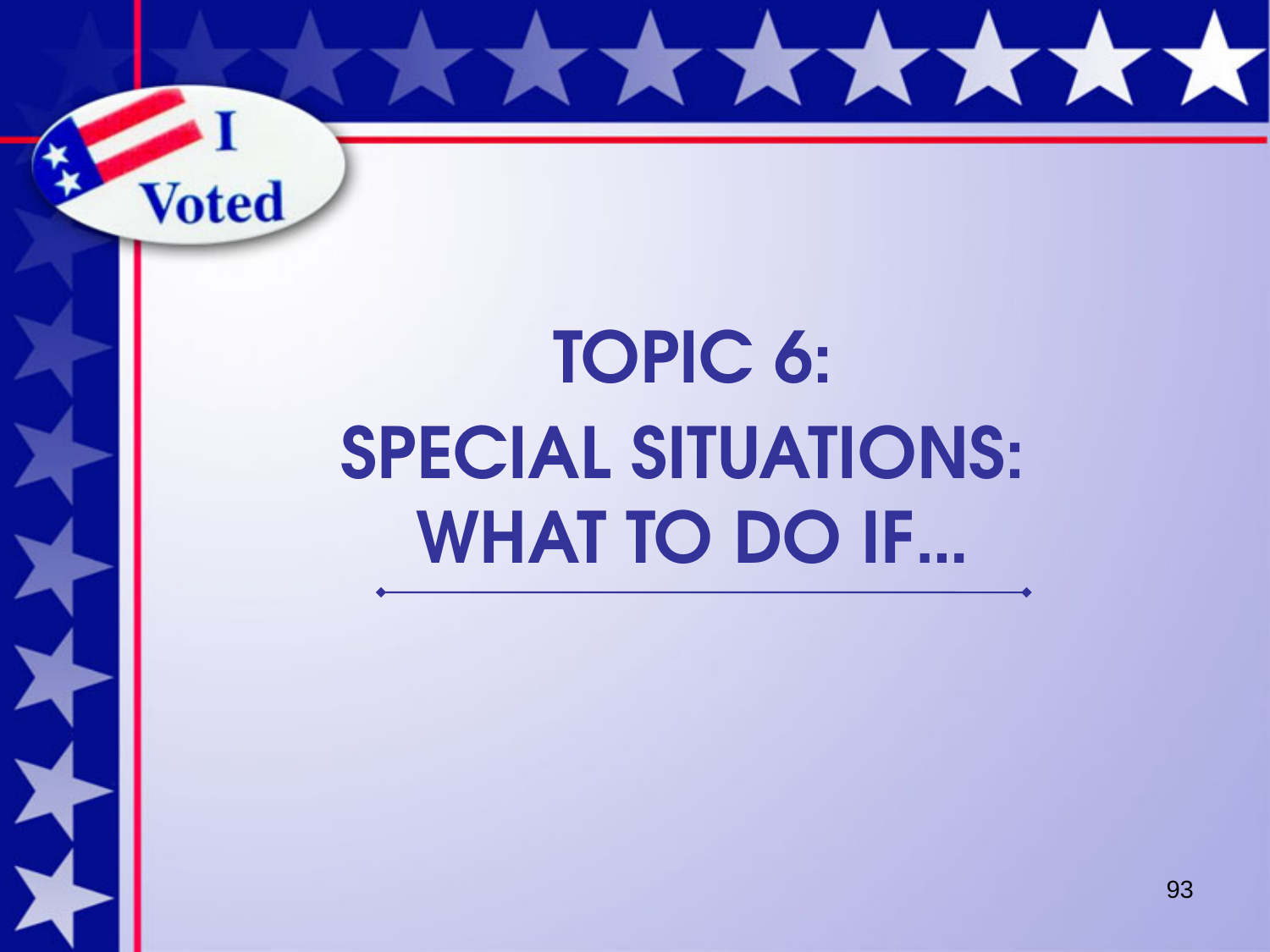

# TOPIC 6:
SPECIAL SITUATIONS:
WHAT TO DO IF…

93